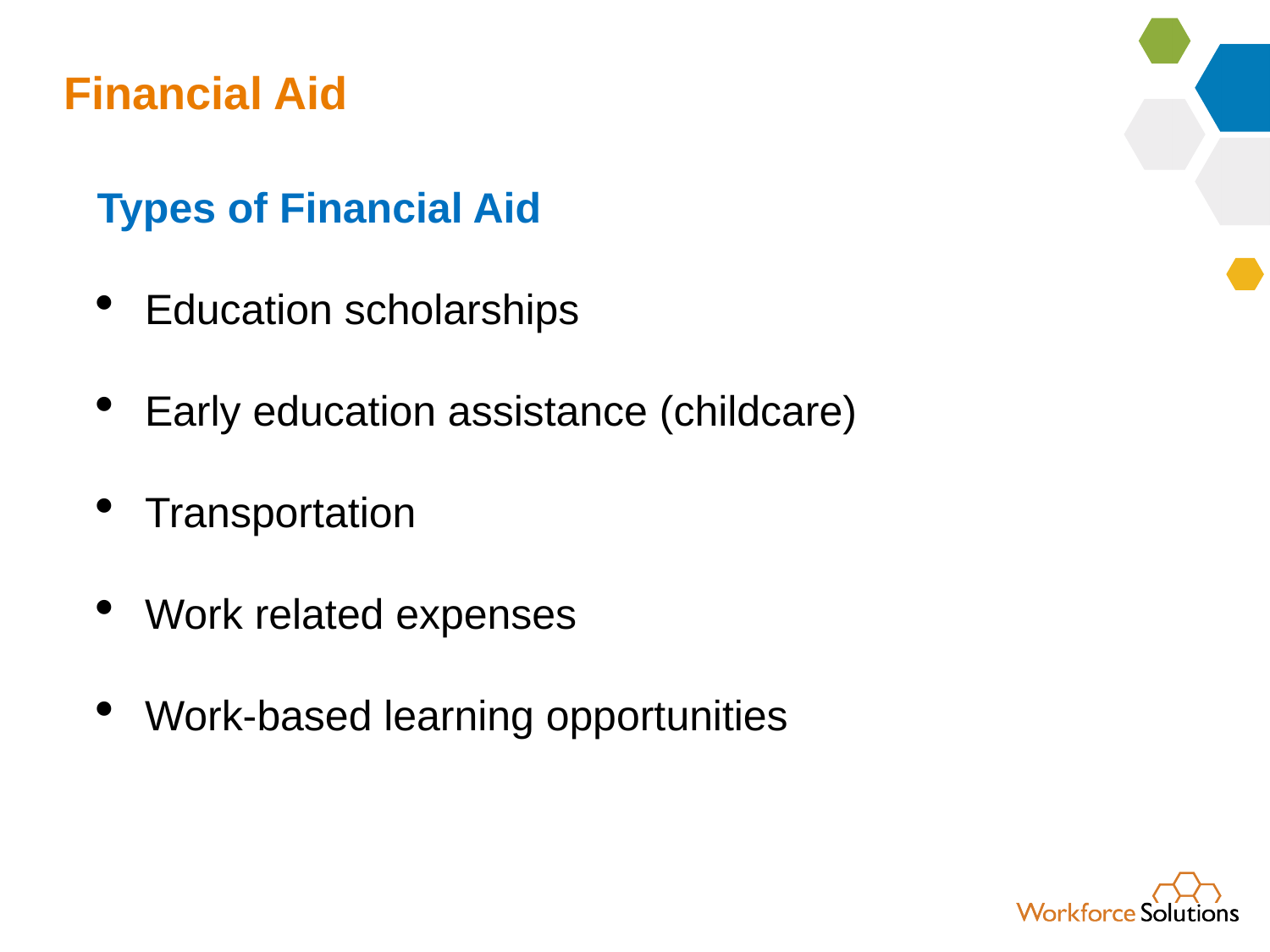

# Financial Aid
Types of Financial Aid

Education scholarships

Early education assistance (childcare)

Transportation

Work related expenses

Work-based learning opportunities